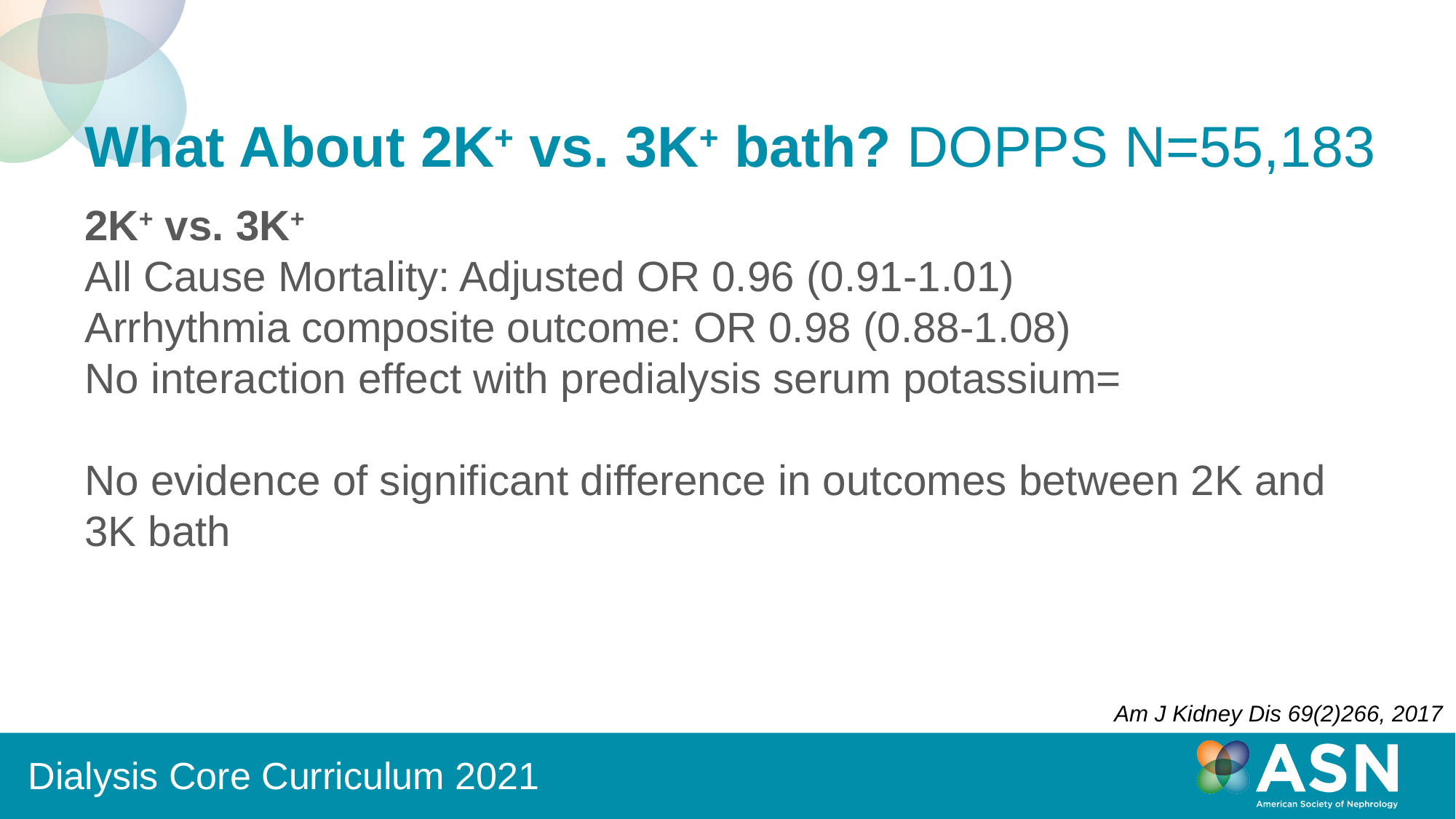

# What About 2K+ vs. 3K+ bath? DOPPS N=55,183
2K+ vs. 3K+
All Cause Mortality: Adjusted OR 0.96 (0.91-1.01)
Arrhythmia composite outcome: OR 0.98 (0.88-1.08)
No interaction effect with predialysis serum potassium=

No evidence of significant difference in outcomes between 2K and 3K bath
Am J Kidney Dis 69(2)266, 2017
Dialysis Core Curriculum 2021